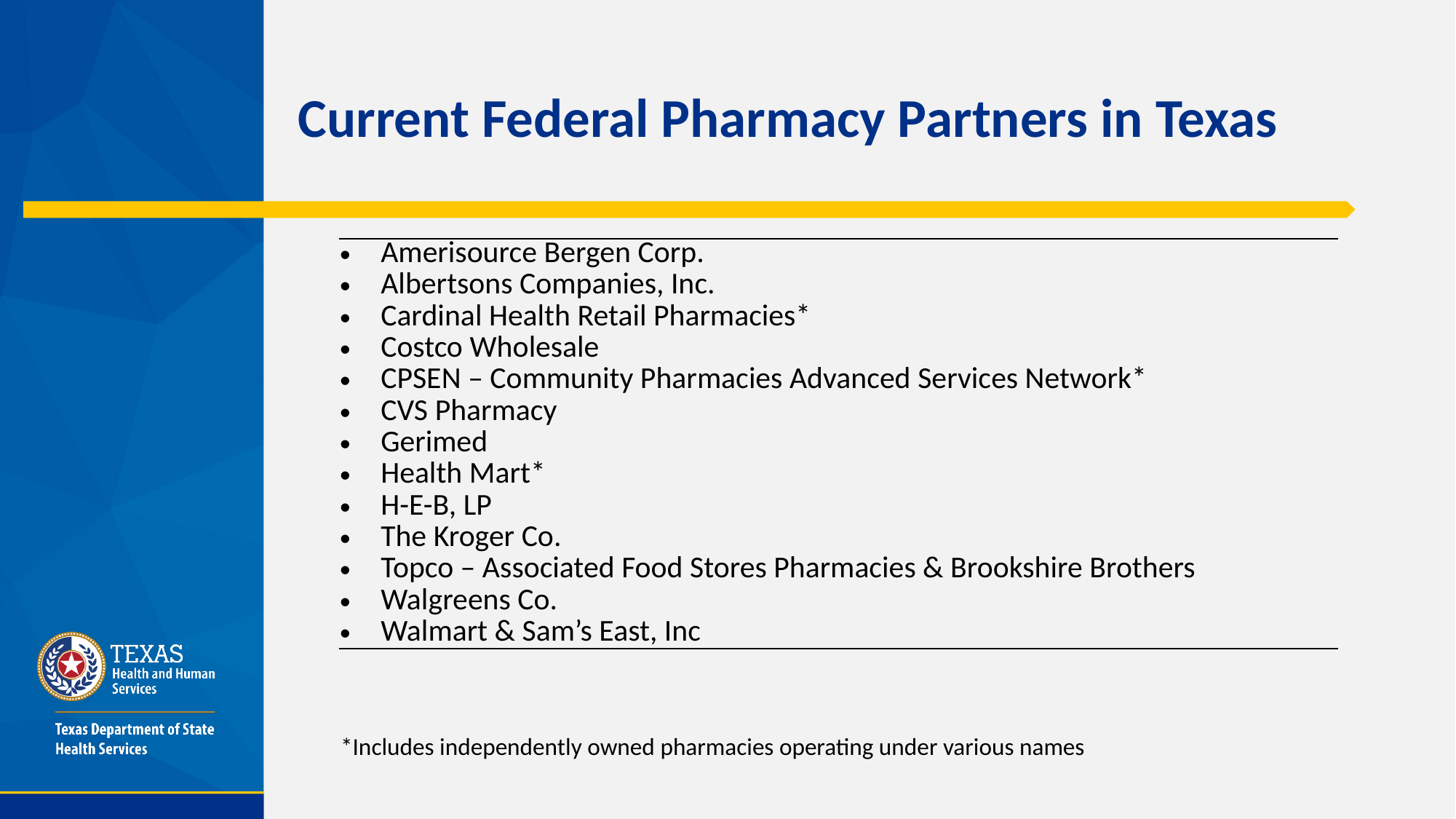

# Current Federal Pharmacy Partners in Texas
| Amerisource Bergen Corp. |
| --- |
| Albertsons Companies, Inc. |
| Cardinal Health Retail Pharmacies\* |
| Costco Wholesale |
| CPSEN – Community Pharmacies Advanced Services Network\* |
| CVS Pharmacy |
| Gerimed |
| Health Mart\* |
| H-E-B, LP |
| The Kroger Co. |
| Topco – Associated Food Stores Pharmacies & Brookshire Brothers |
| Walgreens Co. |
| Walmart & Sam’s East, Inc |
*Includes independently owned pharmacies operating under various names